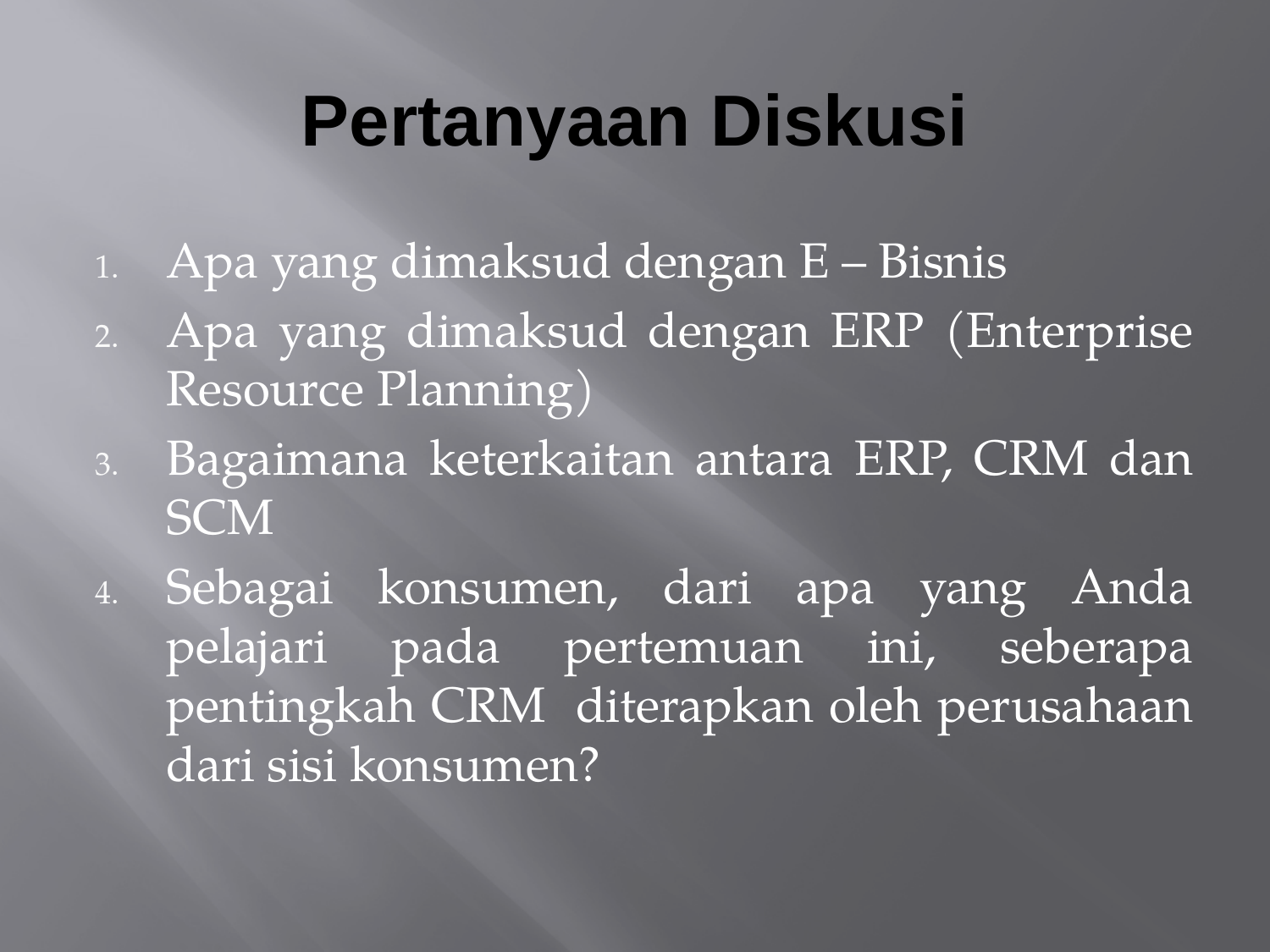

# Pertanyaan Diskusi
Apa yang dimaksud dengan E – Bisnis
Apa yang dimaksud dengan ERP (Enterprise Resource Planning)
Bagaimana keterkaitan antara ERP, CRM dan SCM
Sebagai konsumen, dari apa yang Anda pelajari pada pertemuan ini, seberapa pentingkah CRM  diterapkan oleh perusahaan dari sisi konsumen?